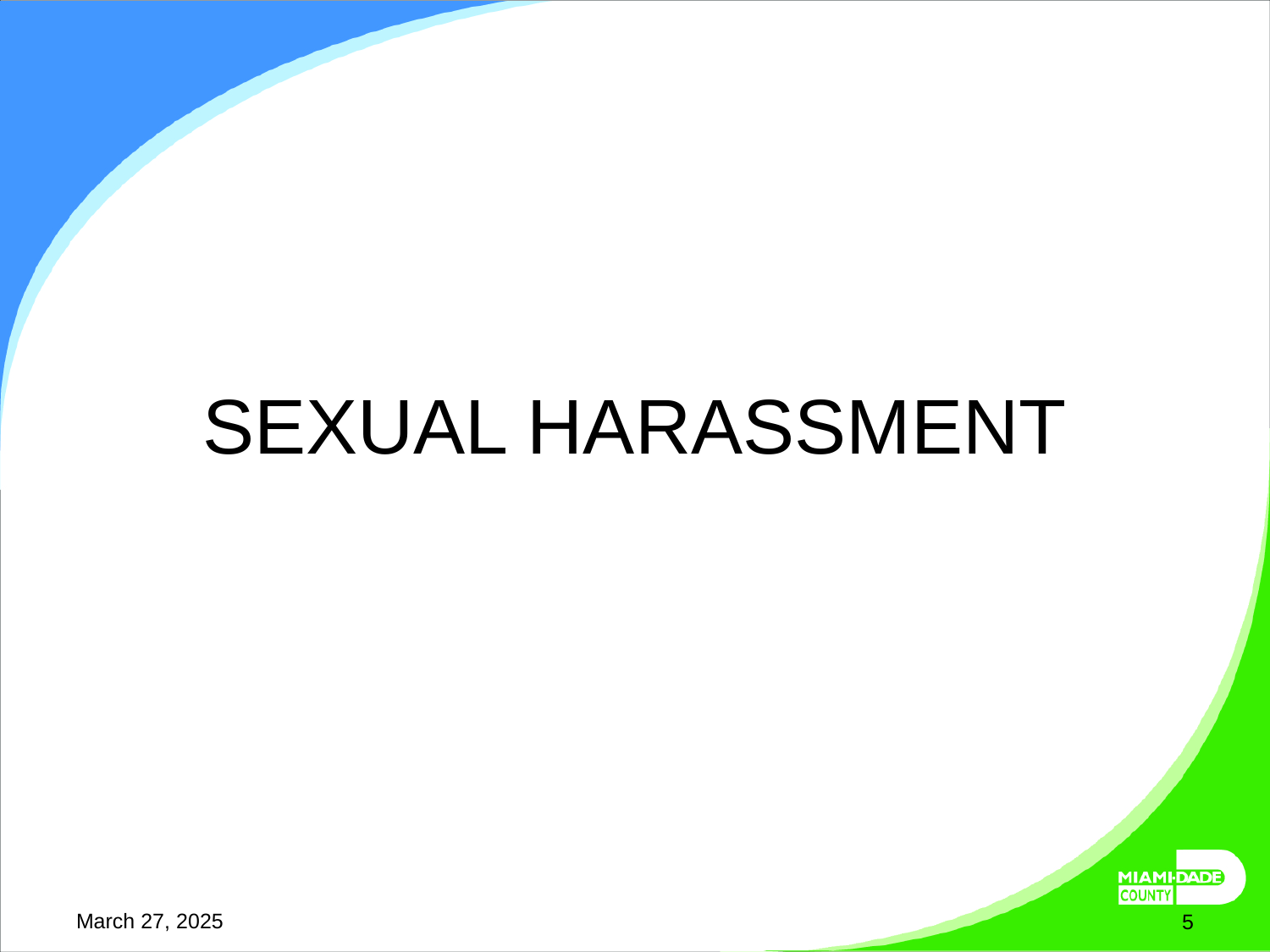

# SEXUAL HARASSMENT
March 27, 2025
5